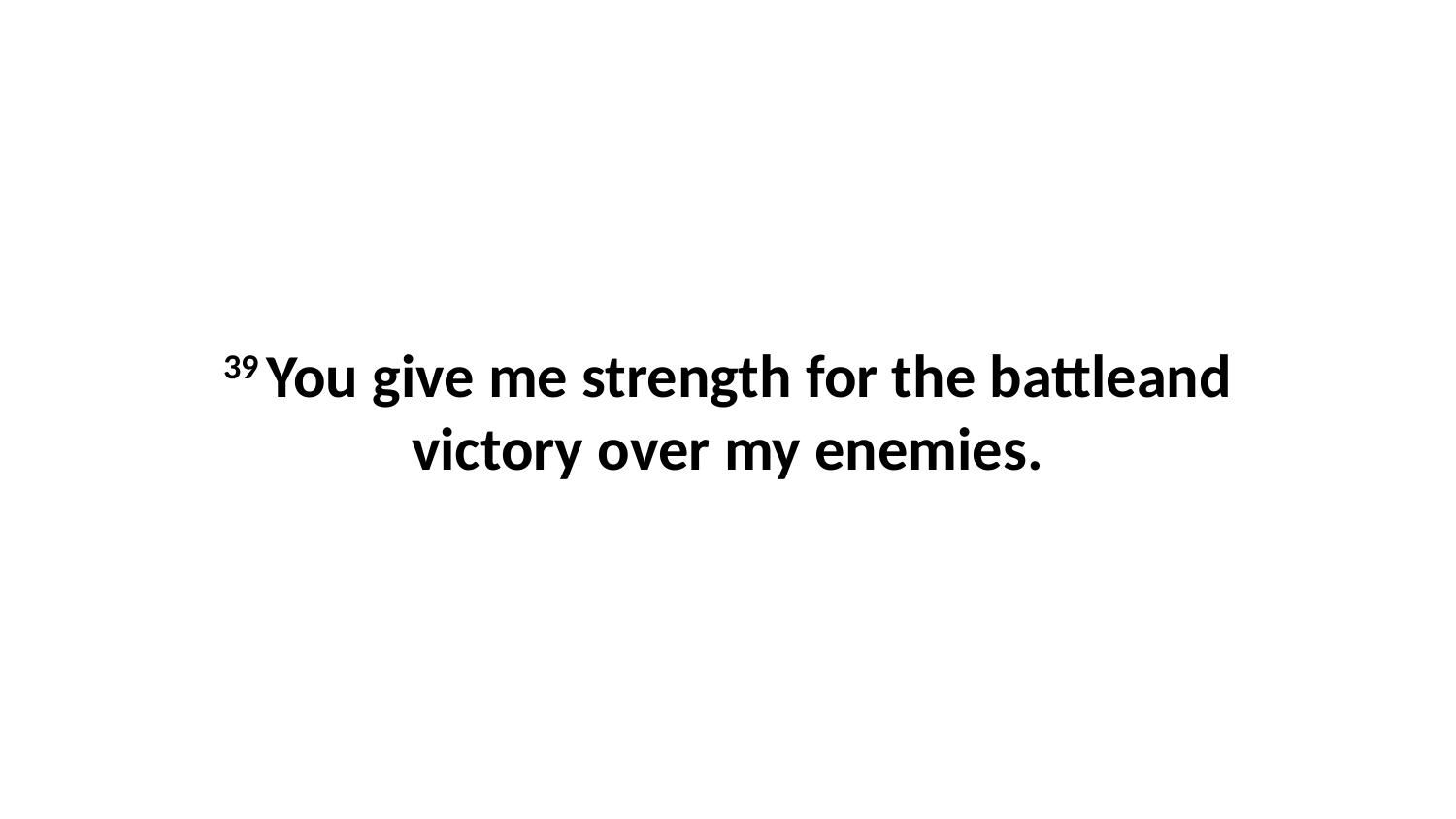

39 You give me strength for the battleand victory over my enemies.